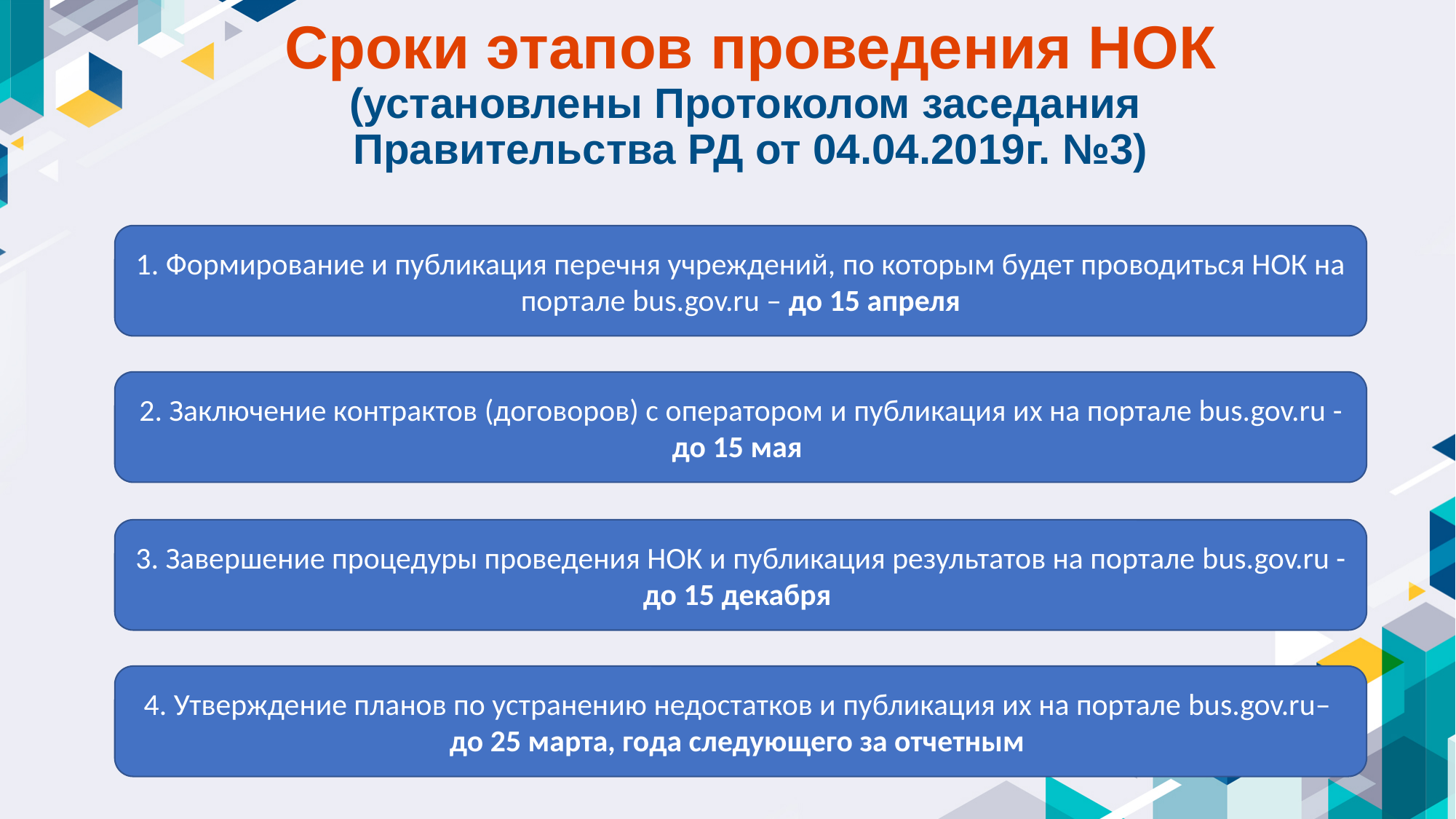

Сроки этапов проведения НОК
(установлены Протоколом заседания
Правительства РД от 04.04.2019г. №3)
1. Формирование и публикация перечня учреждений, по которым будет проводиться НОК на портале bus.gov.ru – до 15 апреля
2. Заключение контрактов (договоров) с оператором и публикация их на портале bus.gov.ru - до 15 мая
3. Завершение процедуры проведения НОК и публикация результатов на портале bus.gov.ru - до 15 декабря
4. Утверждение планов по устранению недостатков и публикация их на портале bus.gov.ru–
до 25 марта, года следующего за отчетным